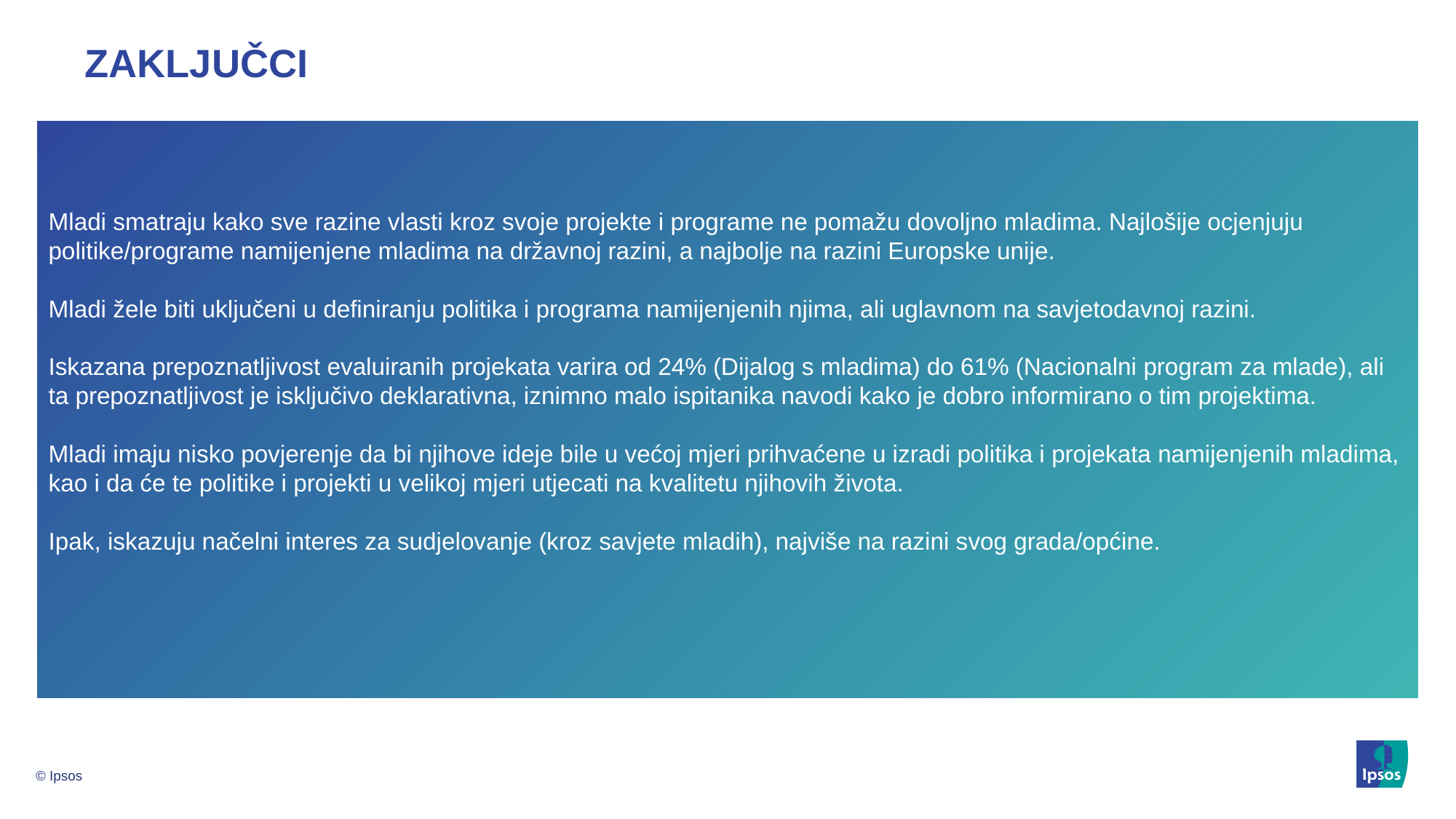

ZAKLJUČCI
Mladi smatraju kako sve razine vlasti kroz svoje projekte i programe ne pomažu dovoljno mladima. Najlošije ocjenjuju politike/programe namijenjene mladima na državnoj razini, a najbolje na razini Europske unije.

Mladi žele biti uključeni u definiranju politika i programa namijenjenih njima, ali uglavnom na savjetodavnoj razini.

Iskazana prepoznatljivost evaluiranih projekata varira od 24% (Dijalog s mladima) do 61% (Nacionalni program za mlade), ali ta prepoznatljivost je isključivo deklarativna, iznimno malo ispitanika navodi kako je dobro informirano o tim projektima.

Mladi imaju nisko povjerenje da bi njihove ideje bile u većoj mjeri prihvaćene u izradi politika i projekata namijenjenih mladima, kao i da će te politike i projekti u velikoj mjeri utjecati na kvalitetu njihovih života.

Ipak, iskazuju načelni interes za sudjelovanje (kroz savjete mladih), najviše na razini svog grada/općine.